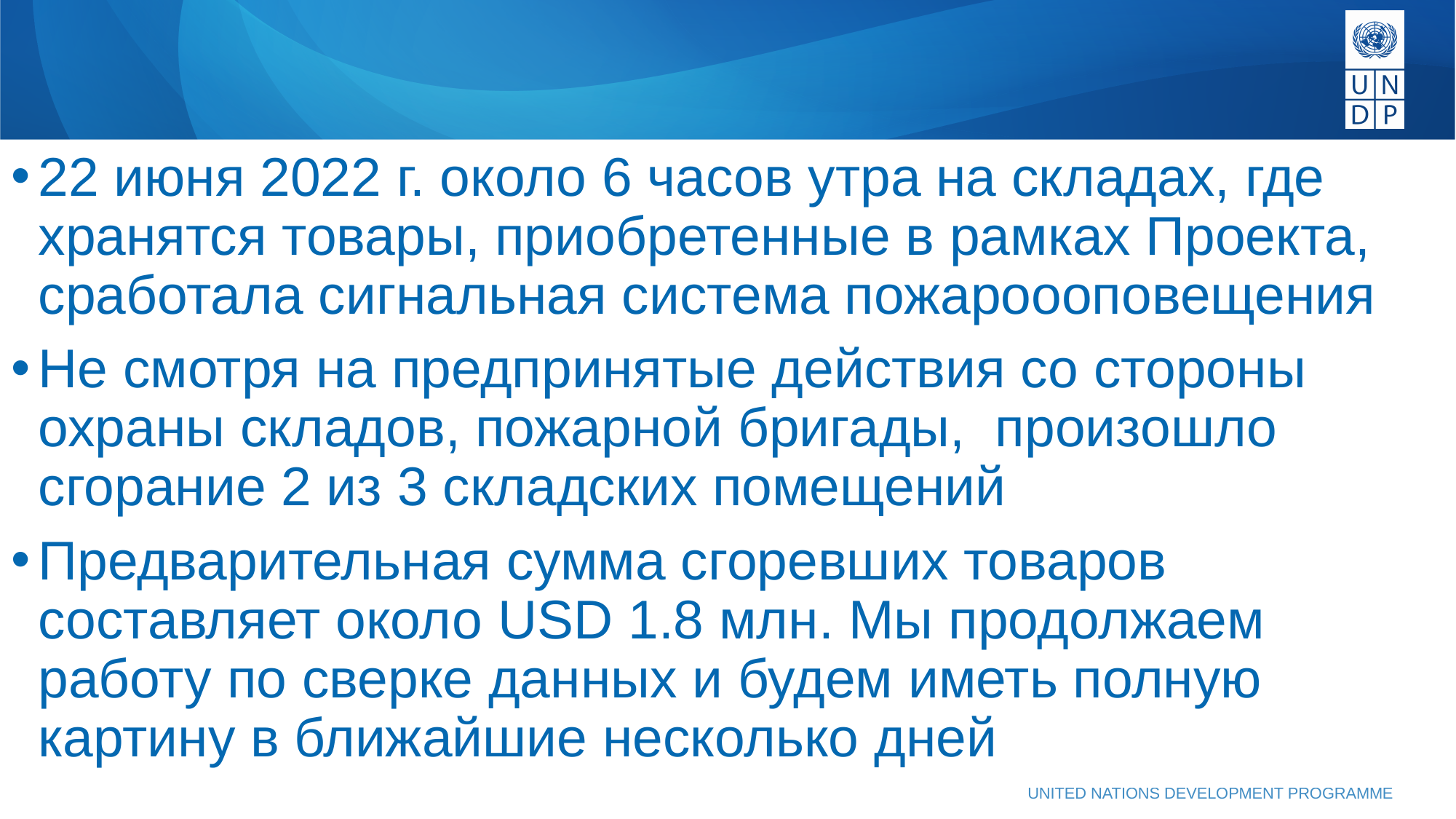

22 июня 2022 г. около 6 часов утра на складах, где хранятся товары, приобретенные в рамках Проекта, сработала сигнальная система пожароооповещения
Не смотря на предпринятые действия со стороны охраны складов, пожарной бригады,  произошло сгорание 2 из 3 складских помещений
Предварительная сумма сгоревших товаров составляет около USD 1.8 млн. Мы продолжаем работу по сверке данных и будем иметь полную картину в ближайшие несколько дней